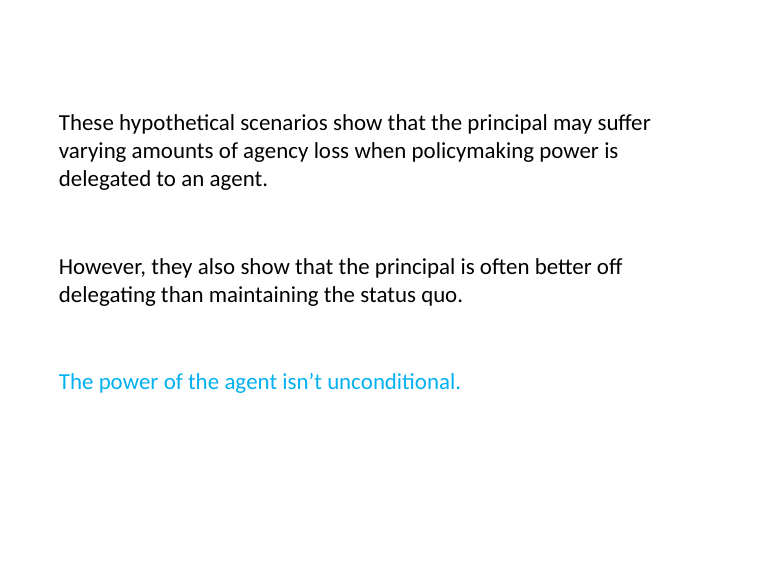

# These hypothetical scenarios show that the principal may suffer  varying amounts of agency loss when policymaking power is  delegated to an agent.
However, they also show that the principal is often better off  delegating than maintaining the status quo.

The power of the agent isn’t unconditional.